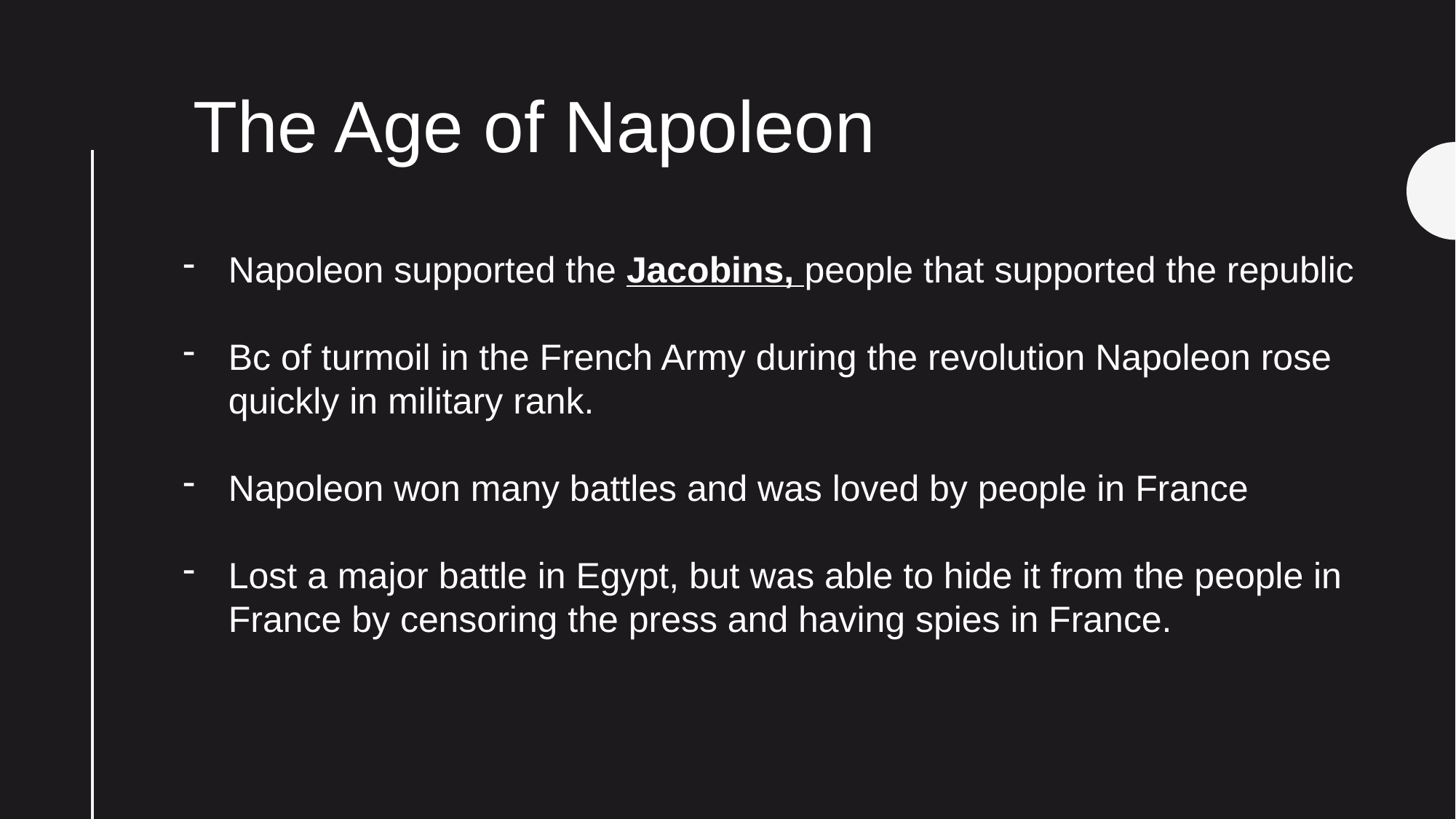

The Age of Napoleon
Napoleon supported the Jacobins, people that supported the republic

Bc of turmoil in the French Army during the revolution Napoleon rose quickly in military rank.

Napoleon won many battles and was loved by people in France

Lost a major battle in Egypt, but was able to hide it from the people in France by censoring the press and having spies in France.